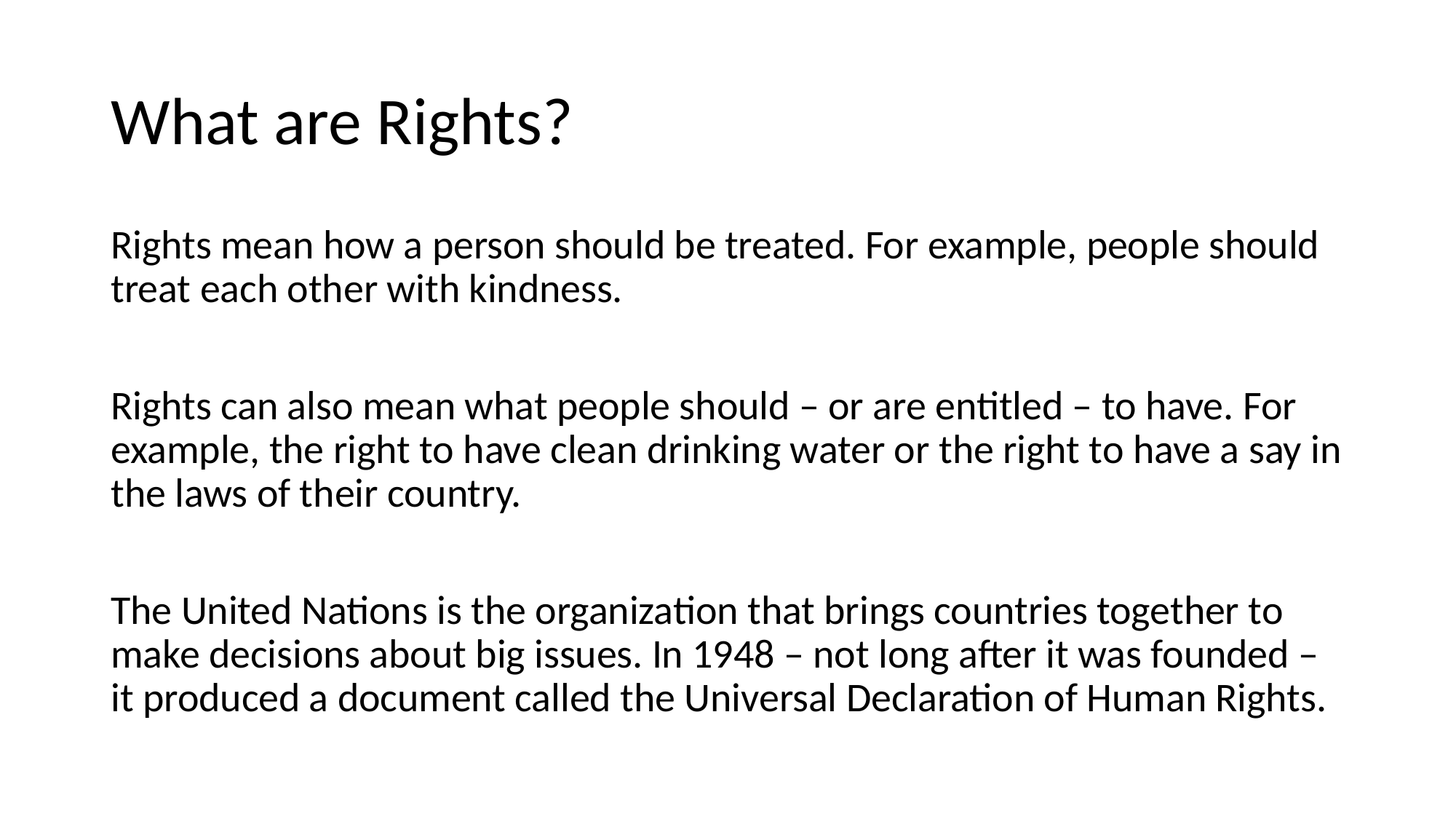

# What are Rights?
Rights mean how a person should be treated. For example, people should treat each other with kindness.

Rights can also mean what people should – or are entitled – to have. For example, the right to have clean drinking water or the right to have a say in the laws of their country.

The United Nations is the organization that brings countries together to make decisions about big issues. In 1948 – not long after it was founded – it produced a document called the Universal Declaration of Human Rights.